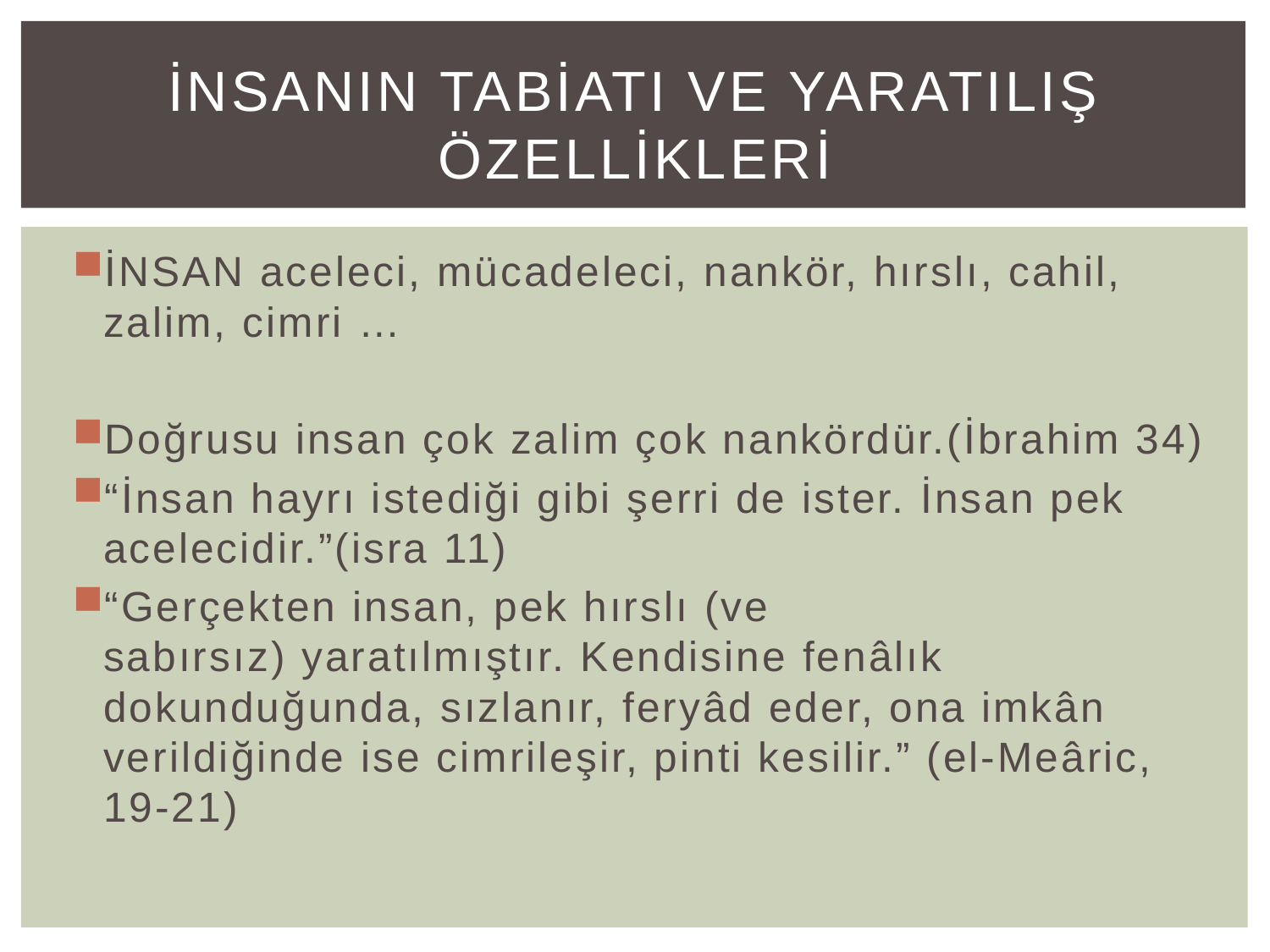

# İNSANIN TABİATI ve yaratılış özellİklerİ
İNSAN aceleci, mücadeleci, nankör, hırslı, cahil, zalim, cimri …

Doğrusu insan çok zalim çok nankördür.(İbrahim 34)
“İnsan hayrı istediği gibi şerri de ister. İnsan pek acelecidir.”(isra 11)
“Gerçekten insan, pek hırslı (ve sabırsız) yaratılmıştır. Kendisine fenâlık dokunduğunda, sızlanır, feryâd eder, ona imkân verildiğinde ise cimrileşir, pinti kesilir.” (el-Meâric, 19-21)